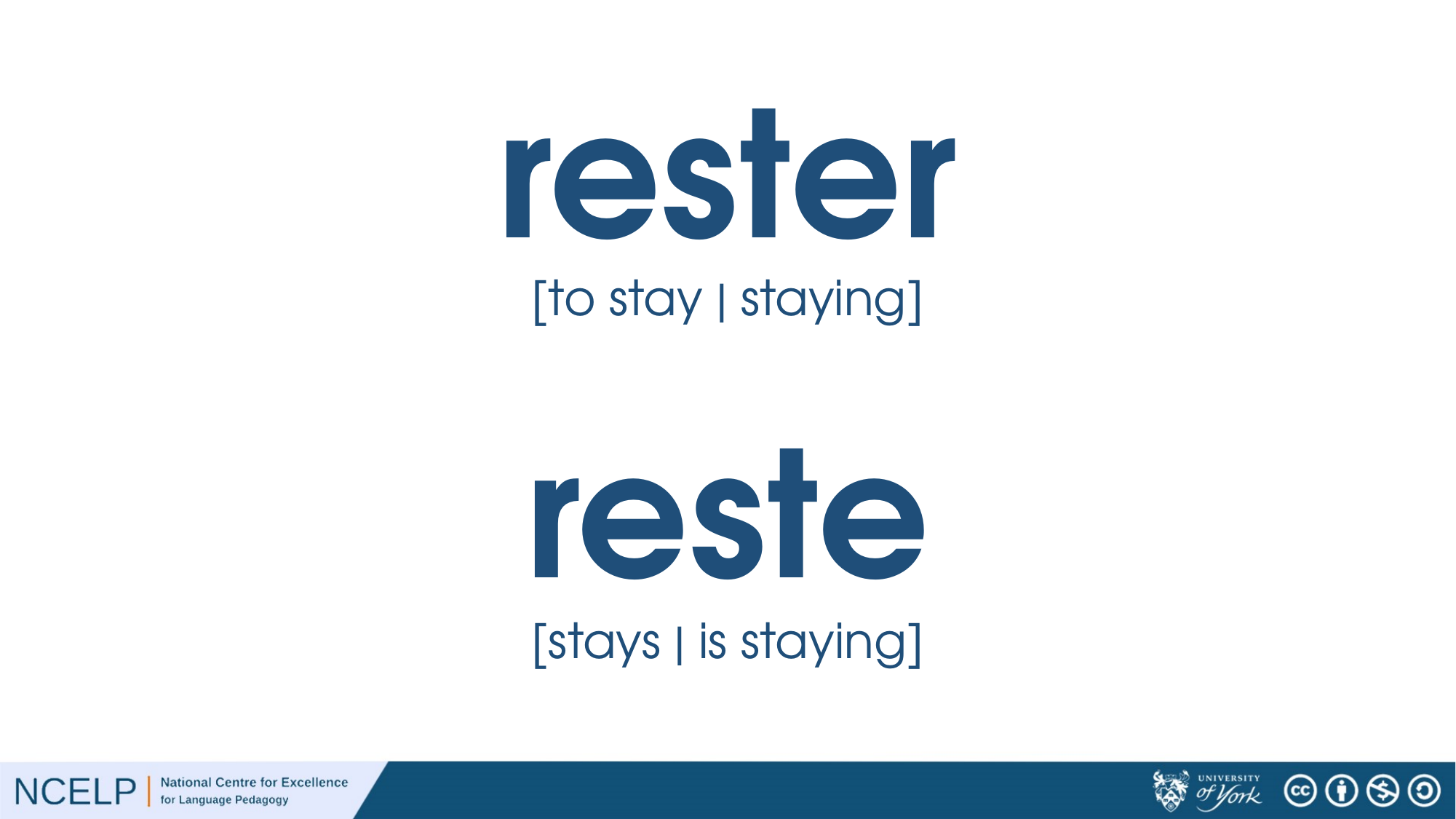

rester
[to stay | staying]
reste
[stays | is staying]